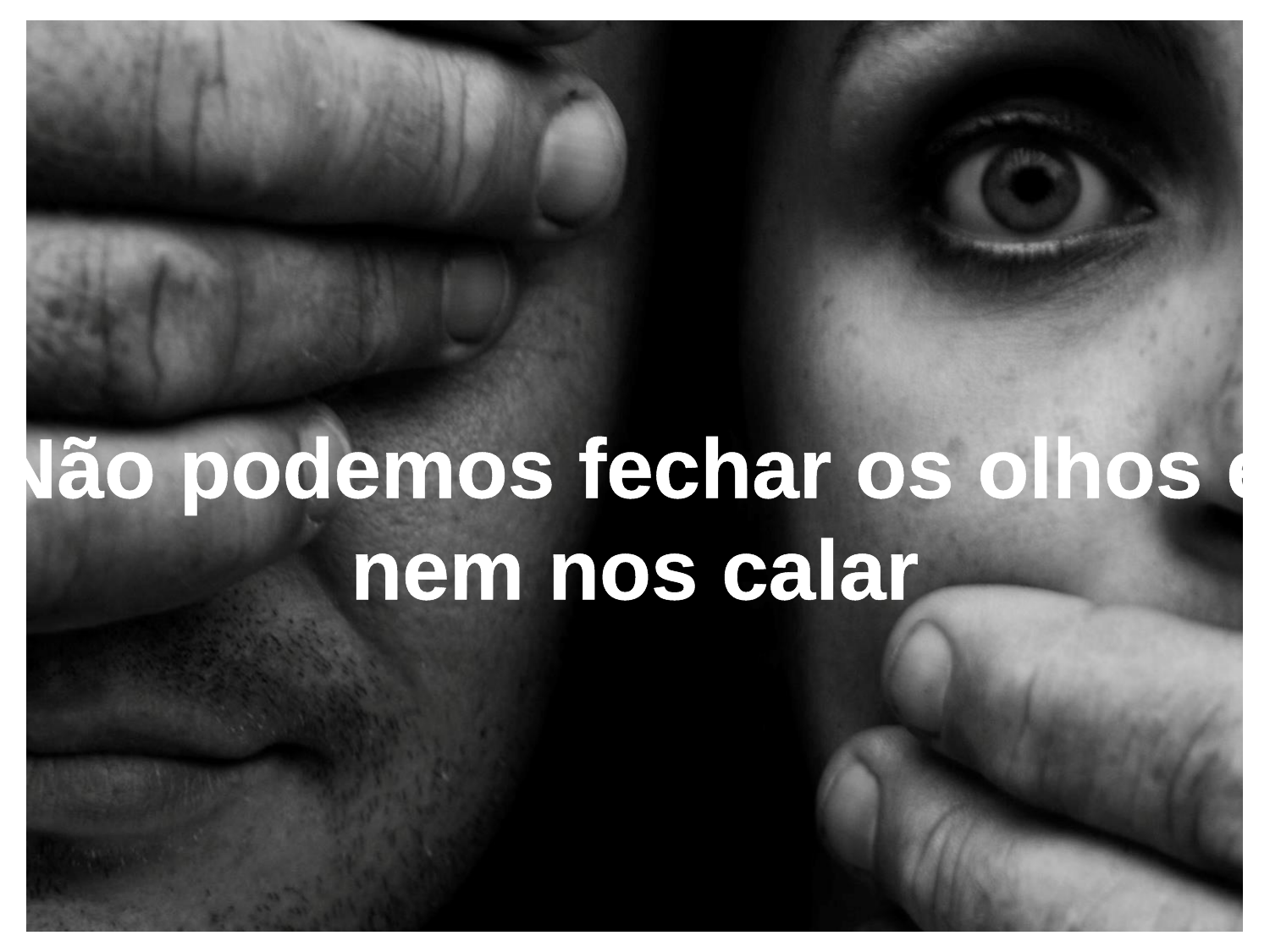

Não podemos fechar os olhos e nem nos calar